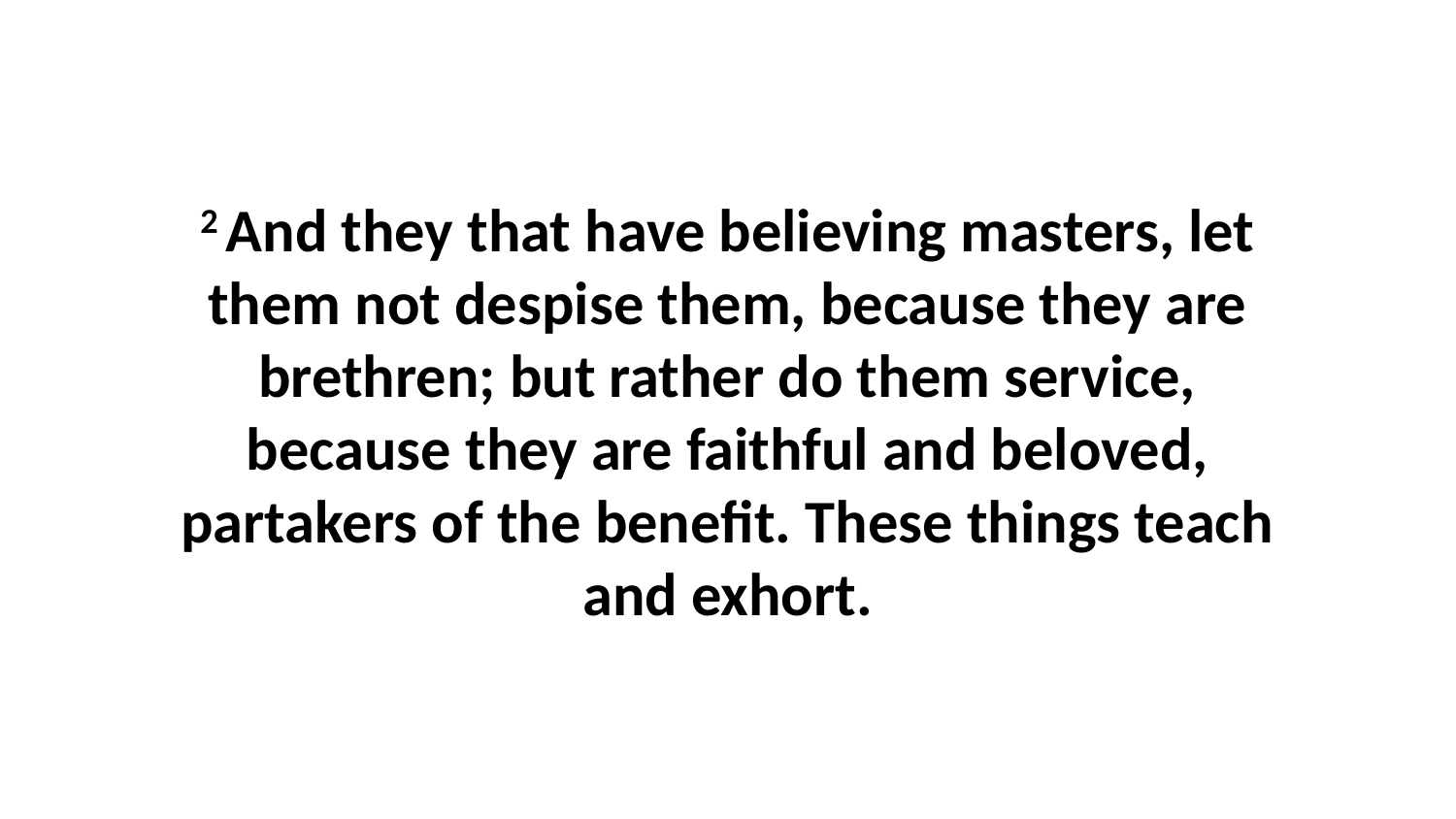

2 And they that have believing masters, let them not despise them, because they are brethren; but rather do them service, because they are faithful and beloved, partakers of the benefit. These things teach and exhort.